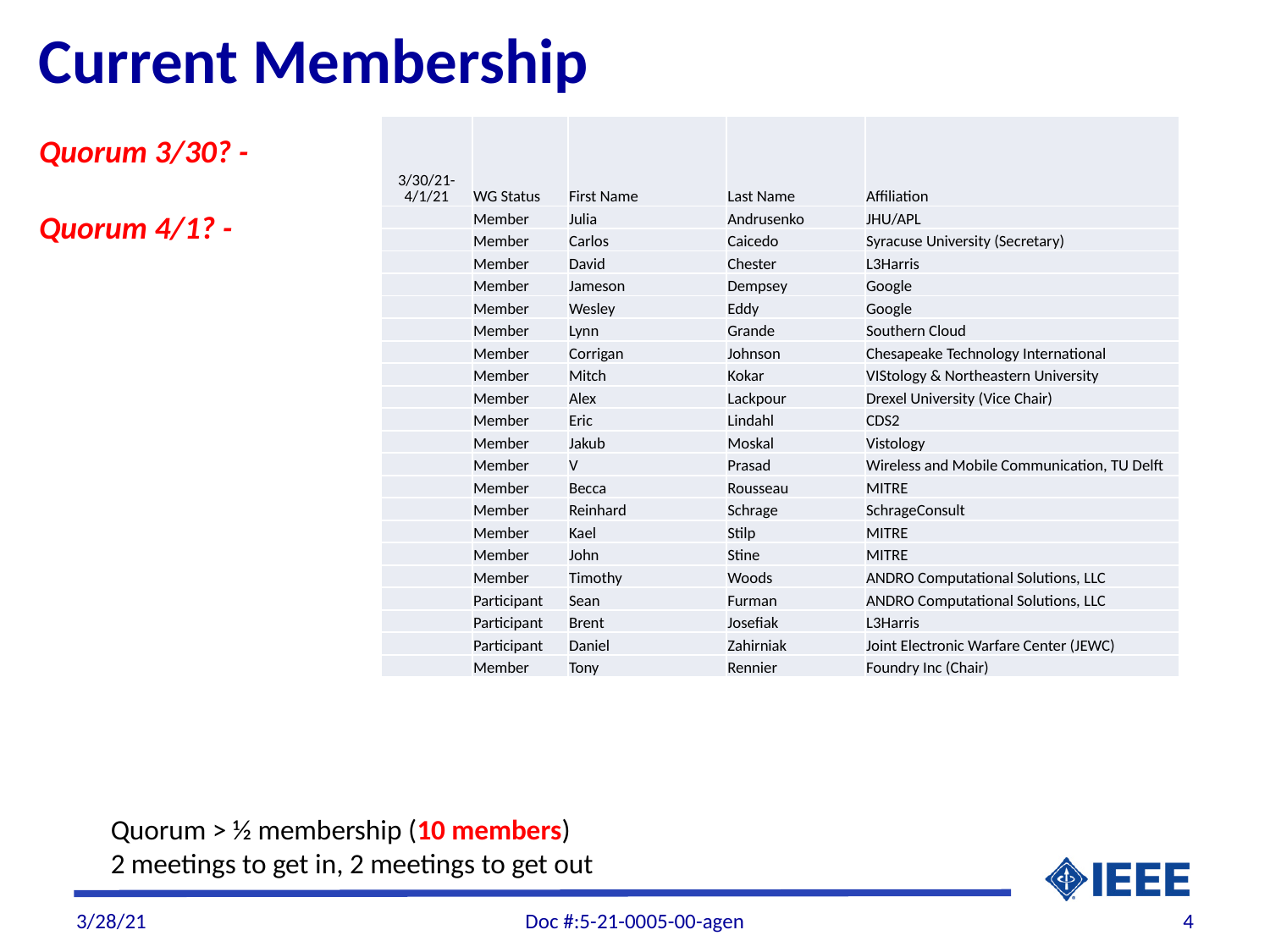

# Current Membership
| 3/30/21-4/1/21 | WG Status | First Name | Last Name | Affiliation |
| --- | --- | --- | --- | --- |
|  | Member | Julia | Andrusenko | JHU/APL |
|  | Member | Carlos | Caicedo | Syracuse University (Secretary) |
|  | Member | David | Chester | L3Harris |
|  | Member | Jameson | Dempsey | Google |
|  | Member | Wesley | Eddy | Google |
|  | Member | Lynn | Grande | Southern Cloud |
|  | Member | Corrigan | Johnson | Chesapeake Technology International |
|  | Member | Mitch | Kokar | VIStology & Northeastern University |
|  | Member | Alex | Lackpour | Drexel University (Vice Chair) |
|  | Member | Eric | Lindahl | CDS2 |
|  | Member | Jakub | Moskal | Vistology |
|  | Member | V | Prasad | Wireless and Mobile Communication, TU Delft |
|  | Member | Becca | Rousseau | MITRE |
|  | Member | Reinhard | Schrage | SchrageConsult |
|  | Member | Kael | Stilp | MITRE |
|  | Member | John | Stine | MITRE |
|  | Member | Timothy | Woods | ANDRO Computational Solutions, LLC |
|  | Participant | Sean | Furman | ANDRO Computational Solutions, LLC |
|  | Participant | Brent | Josefiak | L3Harris |
|  | Participant | Daniel | Zahirniak | Joint Electronic Warfare Center (JEWC) |
|  | Member | Tony | Rennier | Foundry Inc (Chair) |
Quorum 3/30? -

Quorum 4/1? -
              Quorum > ½ membership (10 members)
              2 meetings to get in, 2 meetings to get out
3/28/21
Doc #:5-21-0005-00-agen
4